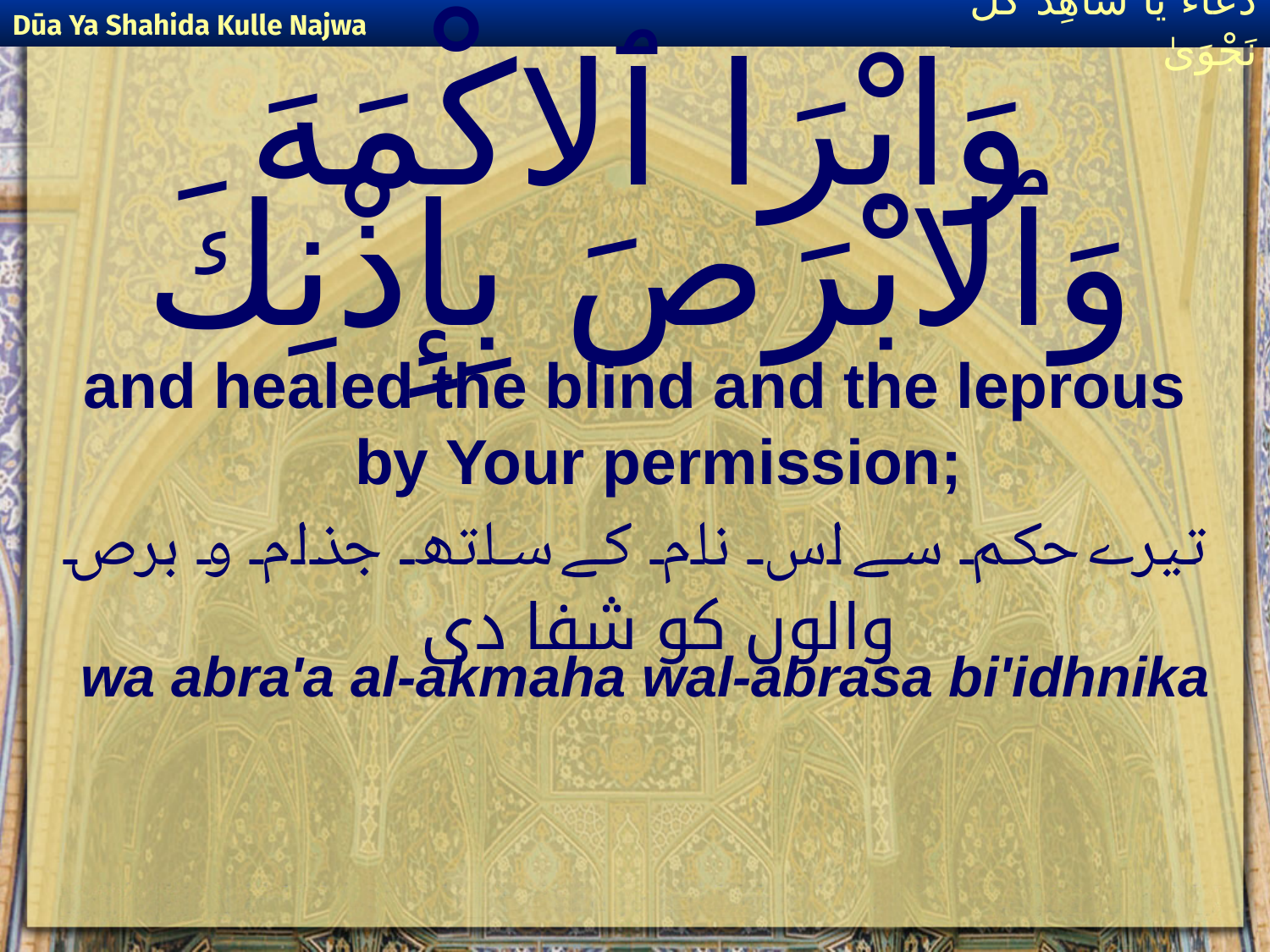

Dūa Ya Shahida Kulle Najwa
دُعَاءٌ يَا شَاهِدَ كُلِّ نَجْوَىٰ
# وَابْرَا ٱلاكْمَهَ وَٱلابْرَصَ بِإِذْنِكَ
and healed the blind and the leprous by Your permission;
تیرے حکم سے اس نام کے ساتھ جذام و برص والوں کو شفا دی
wa abra'a al-akmaha wal-abrasa bi'idhnika